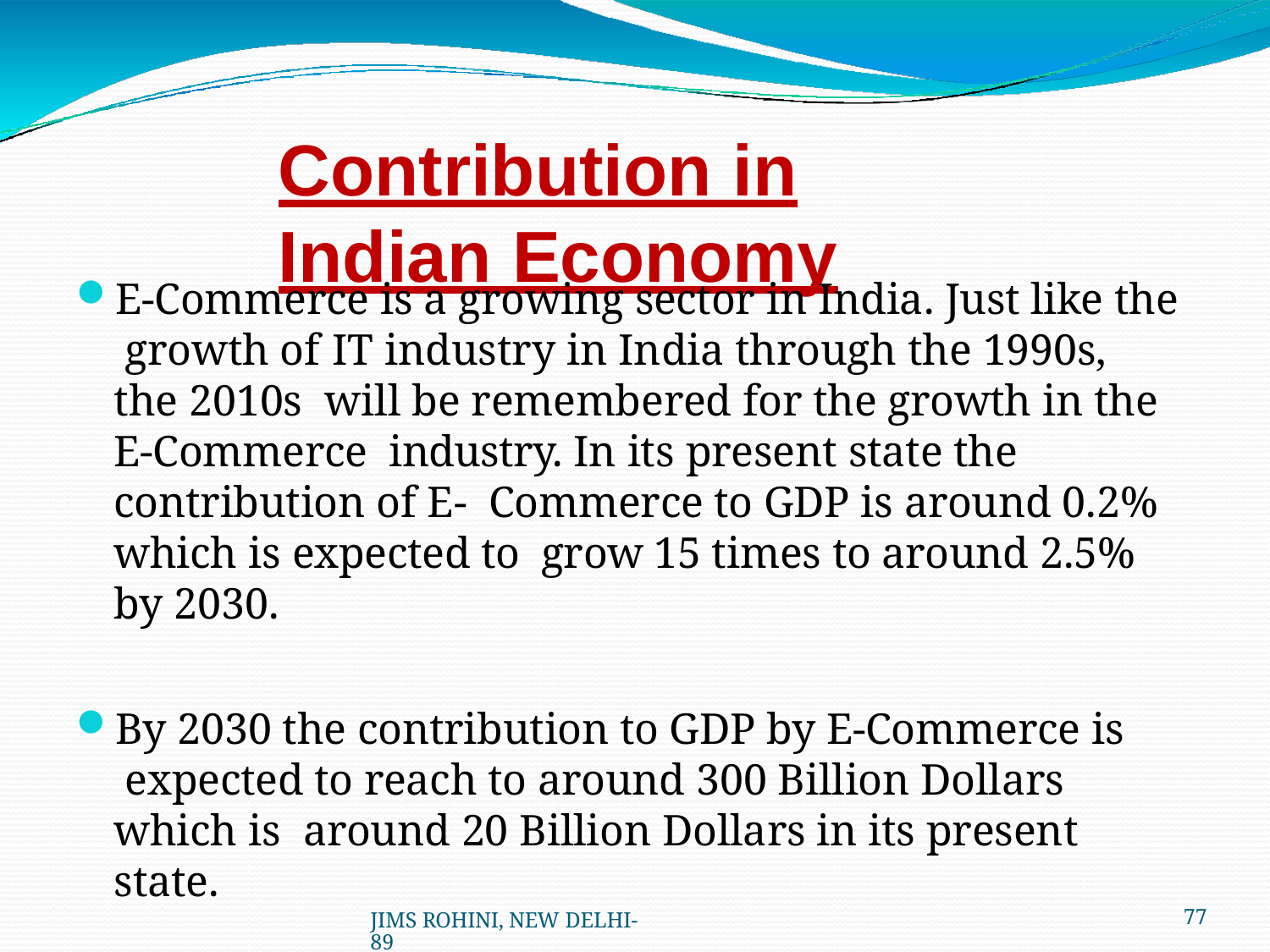

# Contribution in Indian Economy
E-Commerce is a growing sector in India. Just like the  growth of IT industry in India through the 1990s, the 2010s  will be remembered for the growth in the E-Commerce  industry. In its present state the contribution of E-  Commerce to GDP is around 0.2% which is expected to  grow 15 times to around 2.5% by 2030.

By 2030 the contribution to GDP by E-Commerce is  expected to reach to around 300 Billion Dollars which is  around 20 Billion Dollars in its present state.
JIMS ROHINI, NEW DELHI- 89
77